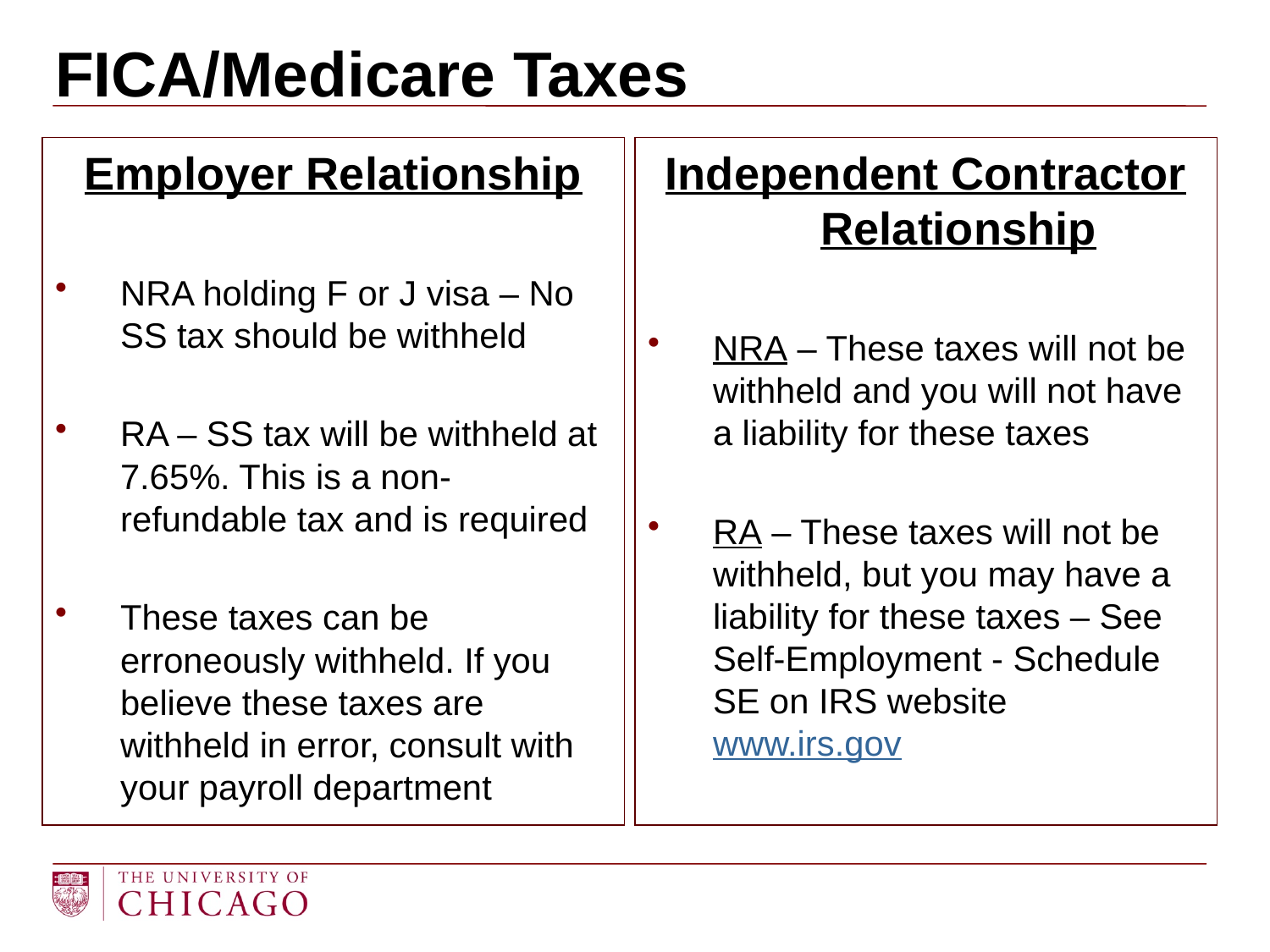

# FICA/Medicare Taxes
Employer Relationship

NRA holding F or J visa – No SS tax should be withheld

RA – SS tax will be withheld at 7.65%. This is a non-refundable tax and is required

These taxes can be erroneously withheld. If you believe these taxes are withheld in error, consult with your payroll department

Independent Contractor Relationship

NRA – These taxes will not be withheld and you will not have a liability for these taxes

RA – These taxes will not be withheld, but you may have a liability for these taxes – See Self-Employment - Schedule SE on IRS website www.irs.gov